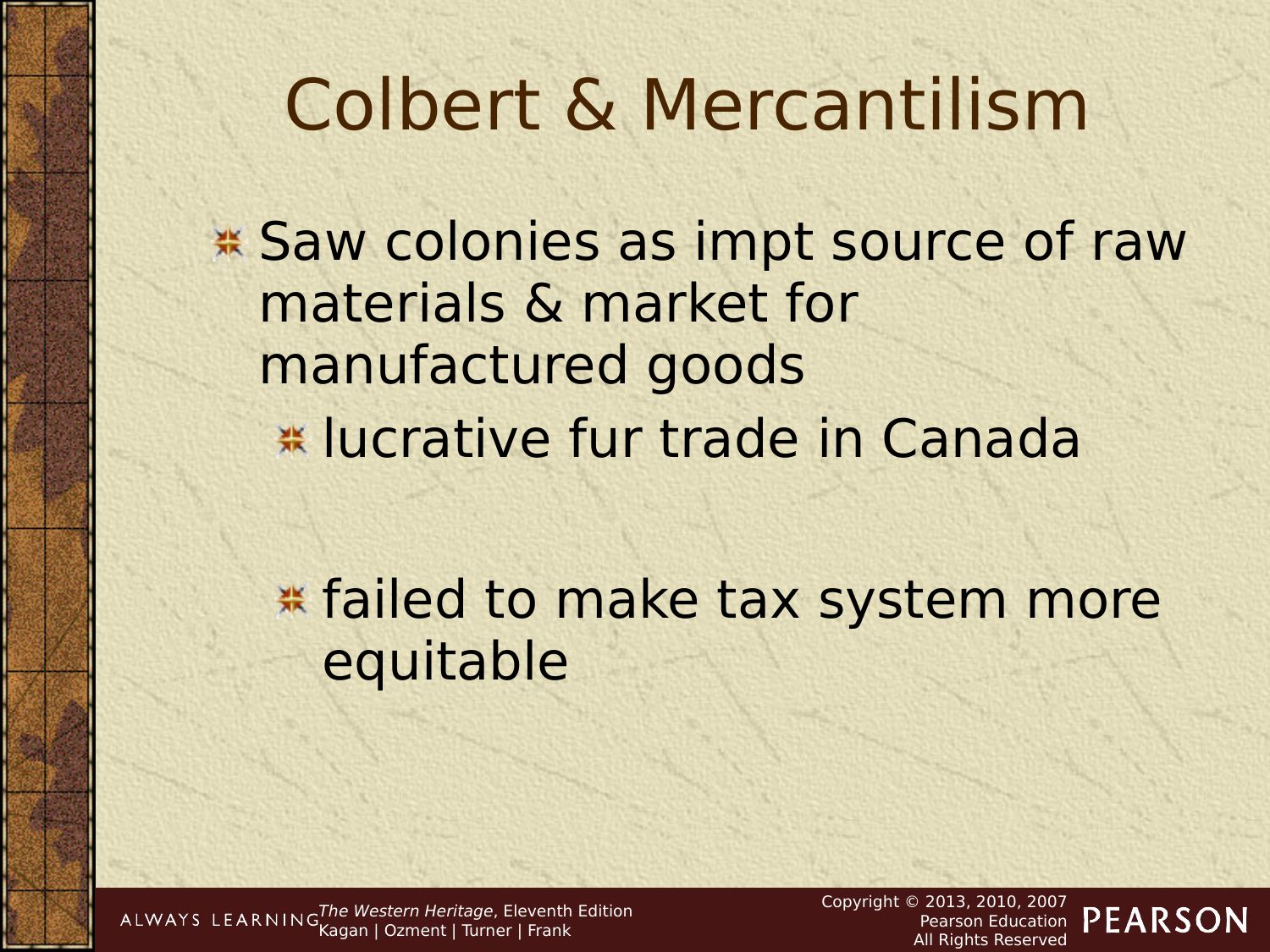

Colbert & Mercantilism
Saw colonies as impt source of raw materials & market for manufactured goods
lucrative fur trade in Canada

failed to make tax system more equitable